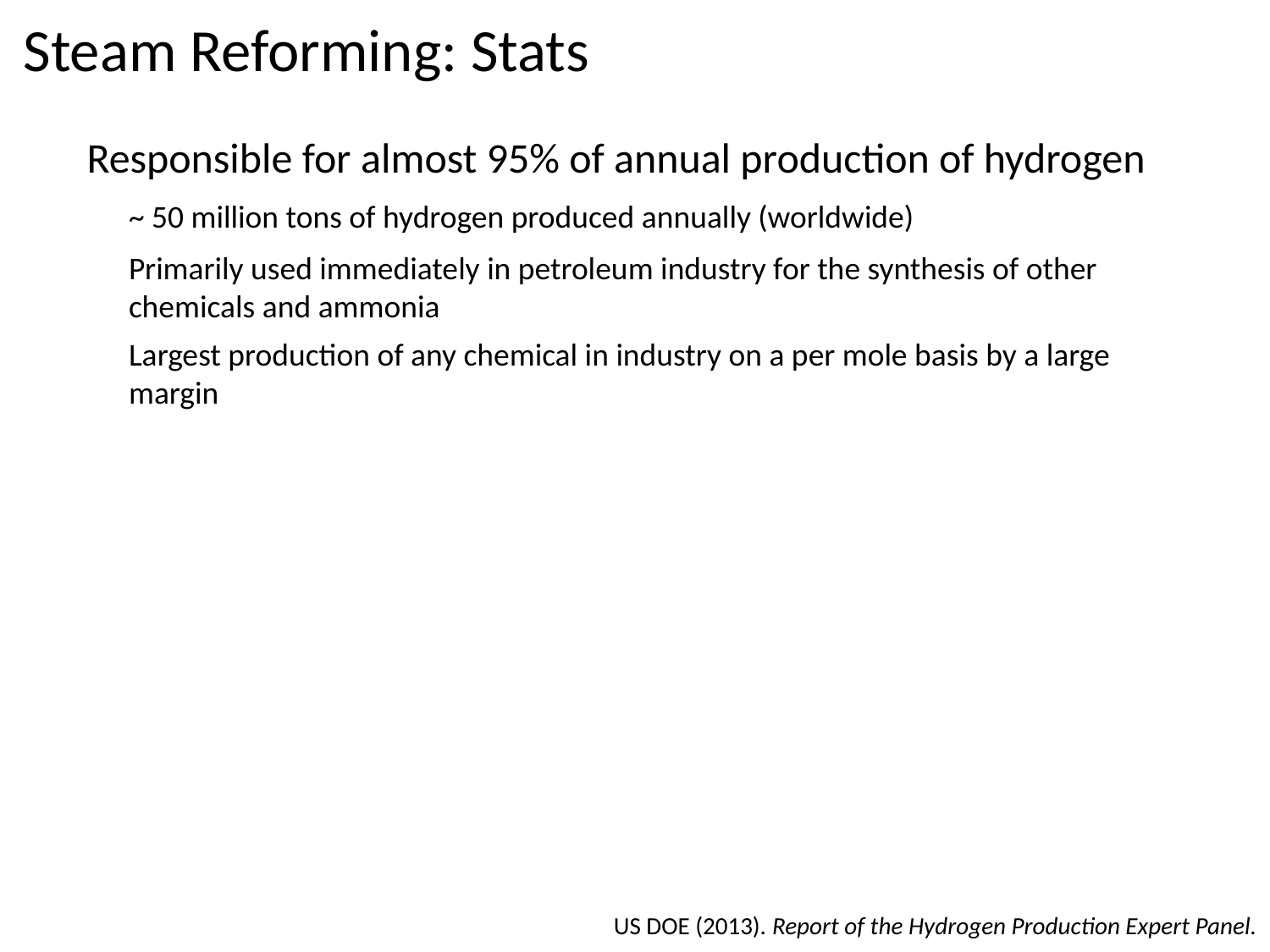

# Steam Reforming: Stats
Responsible for almost 95% of annual production of hydrogen
~ 50 million tons of hydrogen produced annually (worldwide)
Primarily used immediately in petroleum industry for the synthesis of other chemicals and ammonia
Largest production of any chemical in industry on a per mole basis by a large margin
US DOE (2013). Report of the Hydrogen Production Expert Panel.